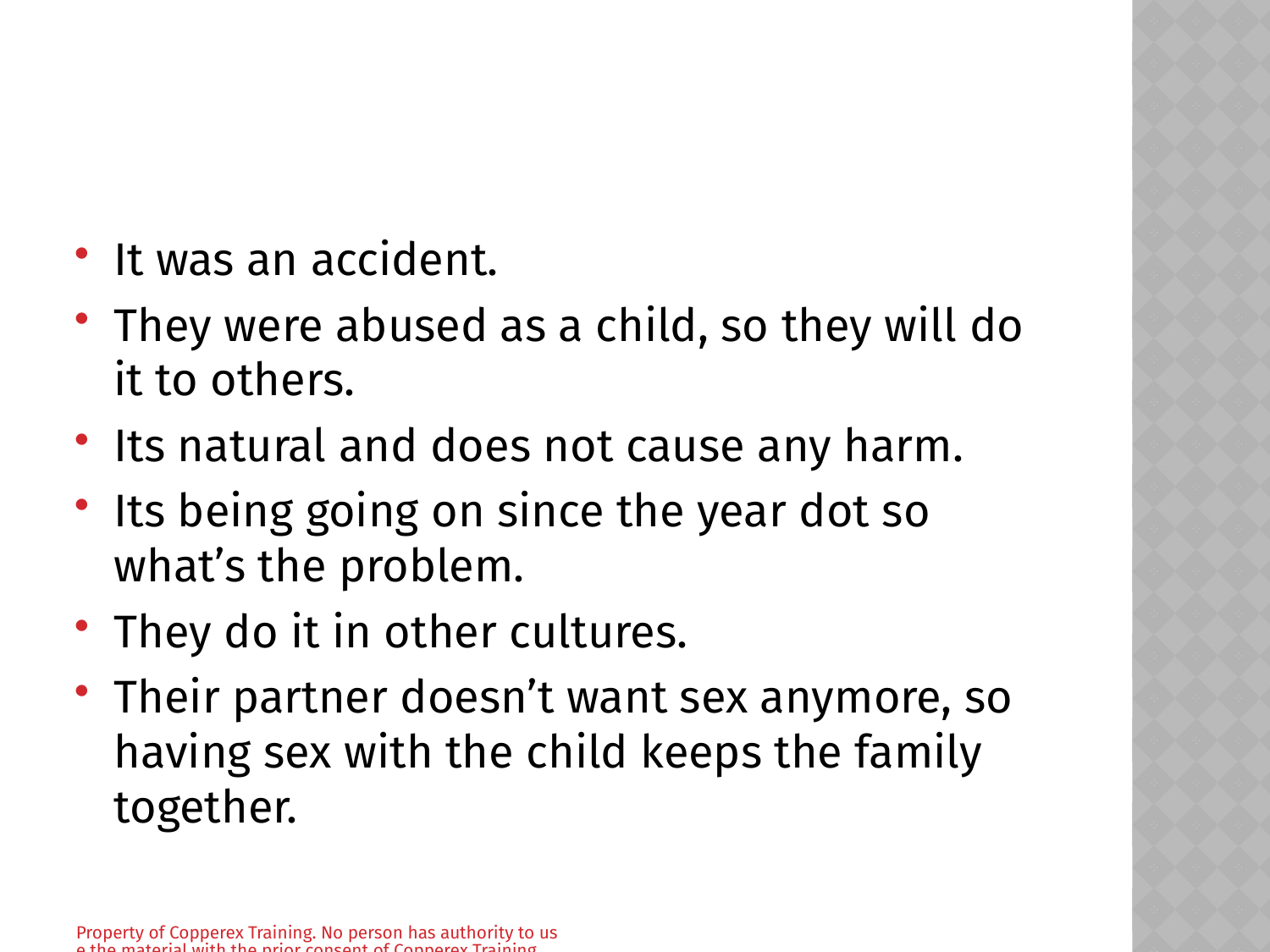

#
It was an accident.
They were abused as a child, so they will do it to others.
Its natural and does not cause any harm.
Its being going on since the year dot so what’s the problem.
They do it in other cultures.
Their partner doesn’t want sex anymore, so having sex with the child keeps the family together.

Property of Copperex Training. No person has authority to use the material with the prior consent of Copperex Training.